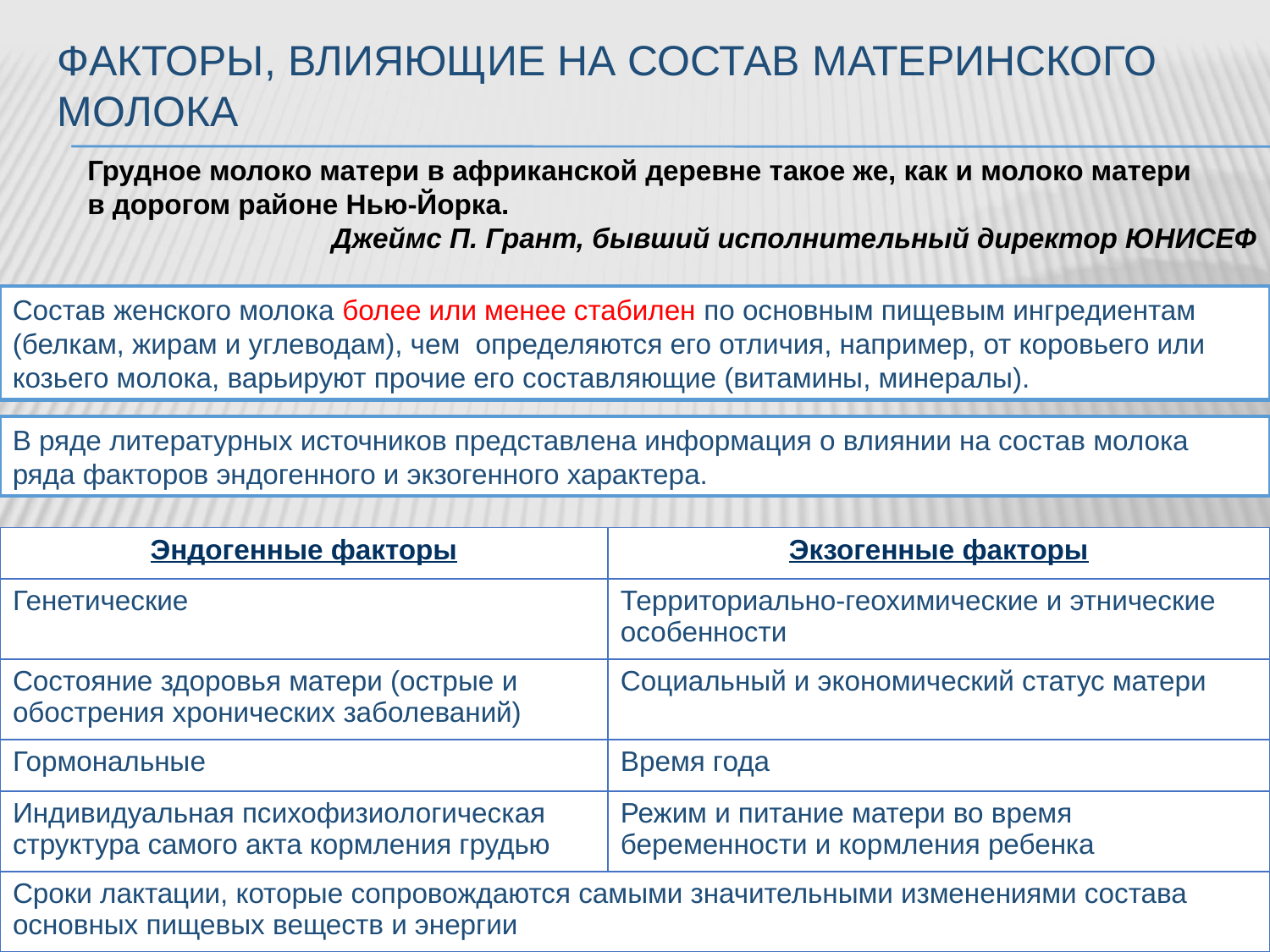

# Факторы, влияющие На состав материнского молока
Грудное молоко матери в африканской деревне такое же, как и молоко матери в дорогом районе Нью-Йорка.
Джеймс П. Грант, бывший исполнительный директор ЮНИСЕФ
Состав женского молока более или менее стабилен по основным пищевым ингредиентам (белкам, жирам и углеводам), чем  определяются его отличия, например, от коровьего или козьего молока, варьируют прочие его составляющие (витамины, минералы).
В ряде литературных источников представлена информация о влиянии на состав молока ряда факторов эндогенного и экзогенного характера.
| Эндогенные факторы | Экзогенные факторы |
| --- | --- |
| Генетические | Территориально-геохимические и этнические особенности |
| Состояние здоровья матери (острые и обострения хронических заболеваний) | Социальный и экономический статус матери |
| Гормональные | Время года |
| Индивидуальная психофизиологическая структура самого акта кормления грудью | Режим и питание матери во время беременности и кормления ребенка |
| Сроки лактации, которые сопровождаются самыми значительными изменениями состава основных пищевых веществ и энергии |  |